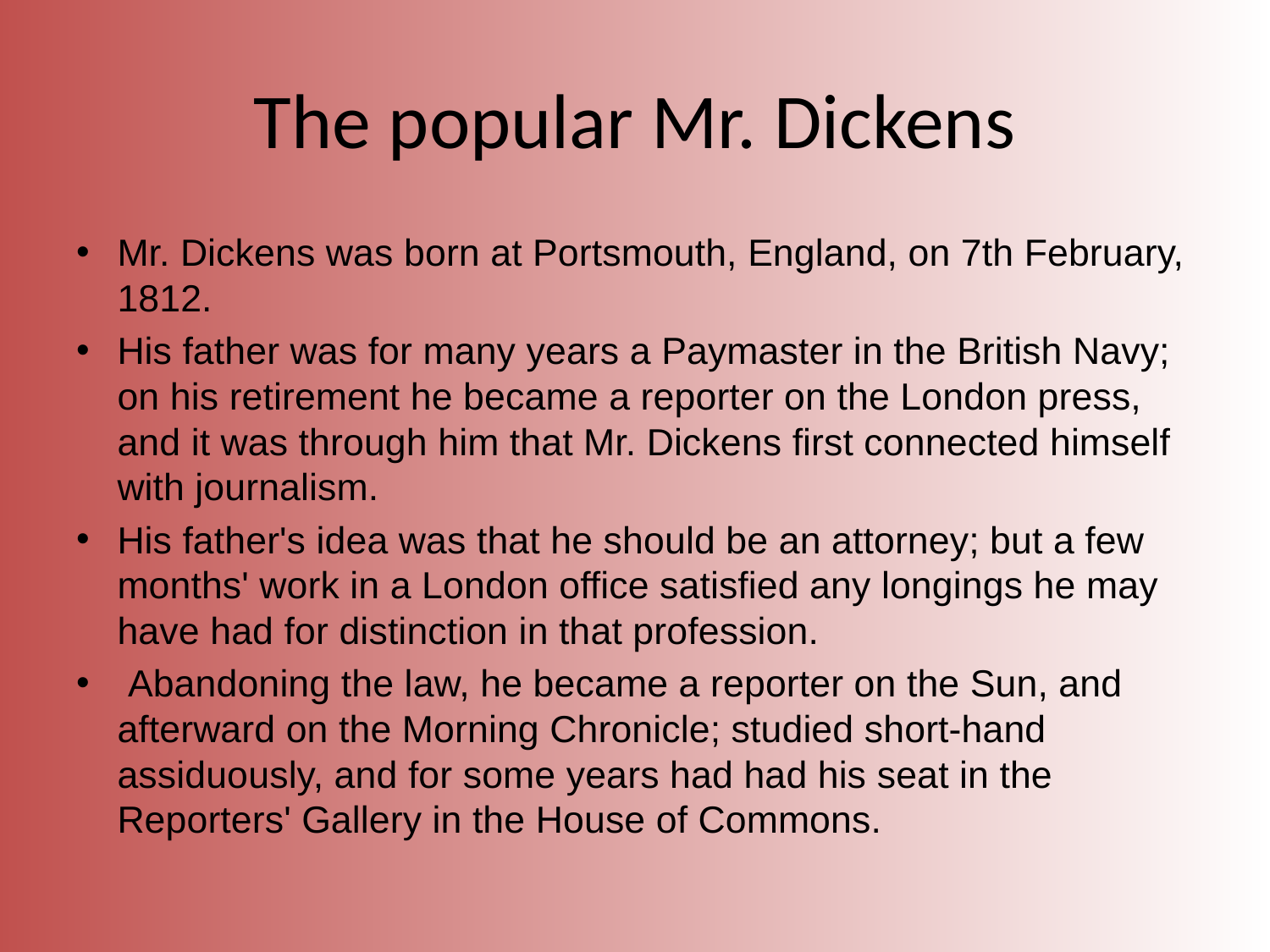

# The popular Mr. Dickens
Mr. Dickens was born at Portsmouth, England, on 7th February, 1812.
His father was for many years a Paymaster in the British Navy; on his retirement he became a reporter on the London press, and it was through him that Mr. Dickens first connected himself with journalism.
His father's idea was that he should be an attorney; but a few months' work in a London office satisfied any longings he may have had for distinction in that profession.
 Abandoning the law, he became a reporter on the Sun, and afterward on the Morning Chronicle; studied short-hand assiduously, and for some years had had his seat in the Reporters' Gallery in the House of Commons.